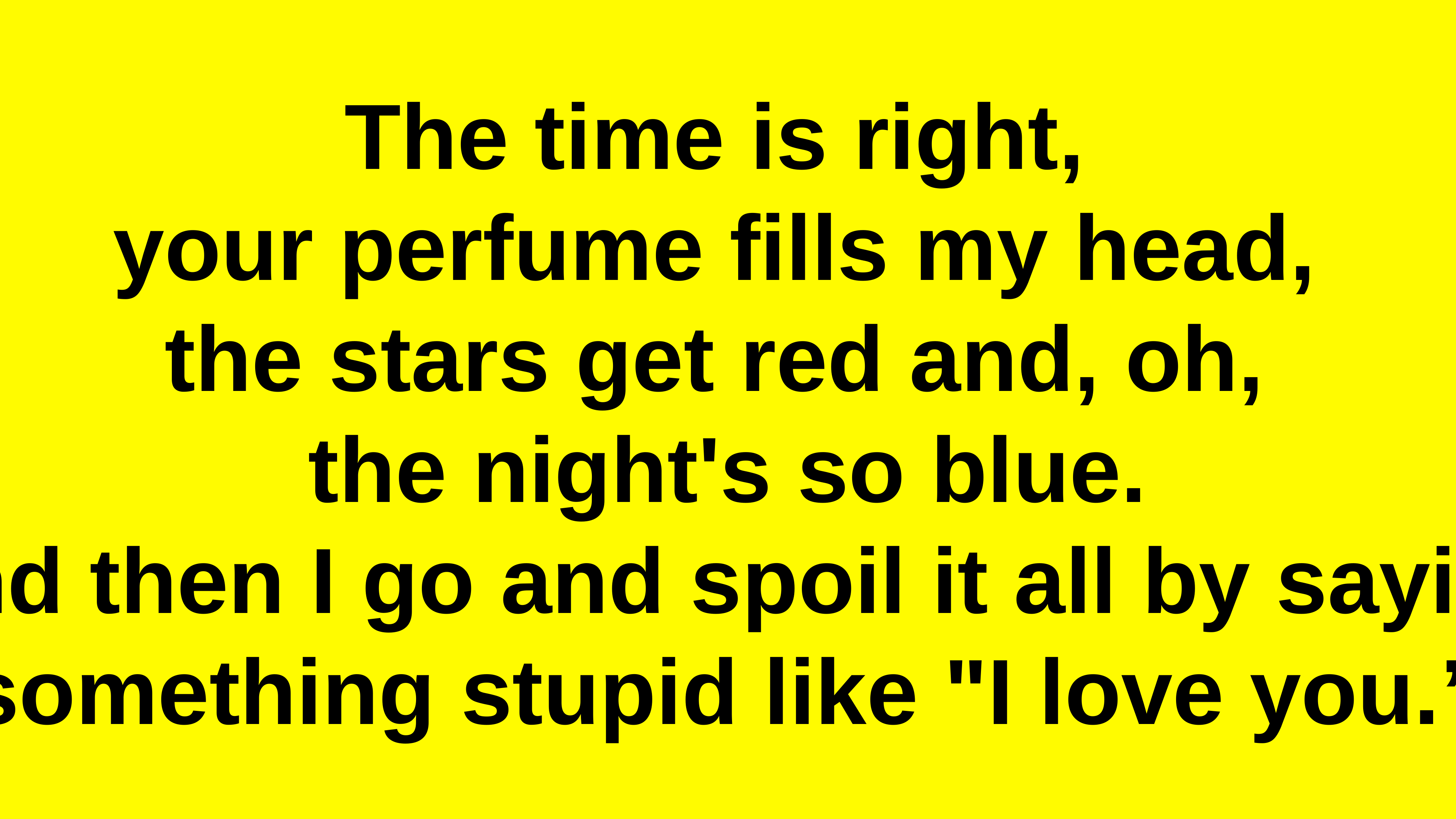

The time is right,
your perfume fills my head,
the stars get red and, oh,
the night's so blue.
And then I go and spoil it all by saying something stupid like "I love you.”